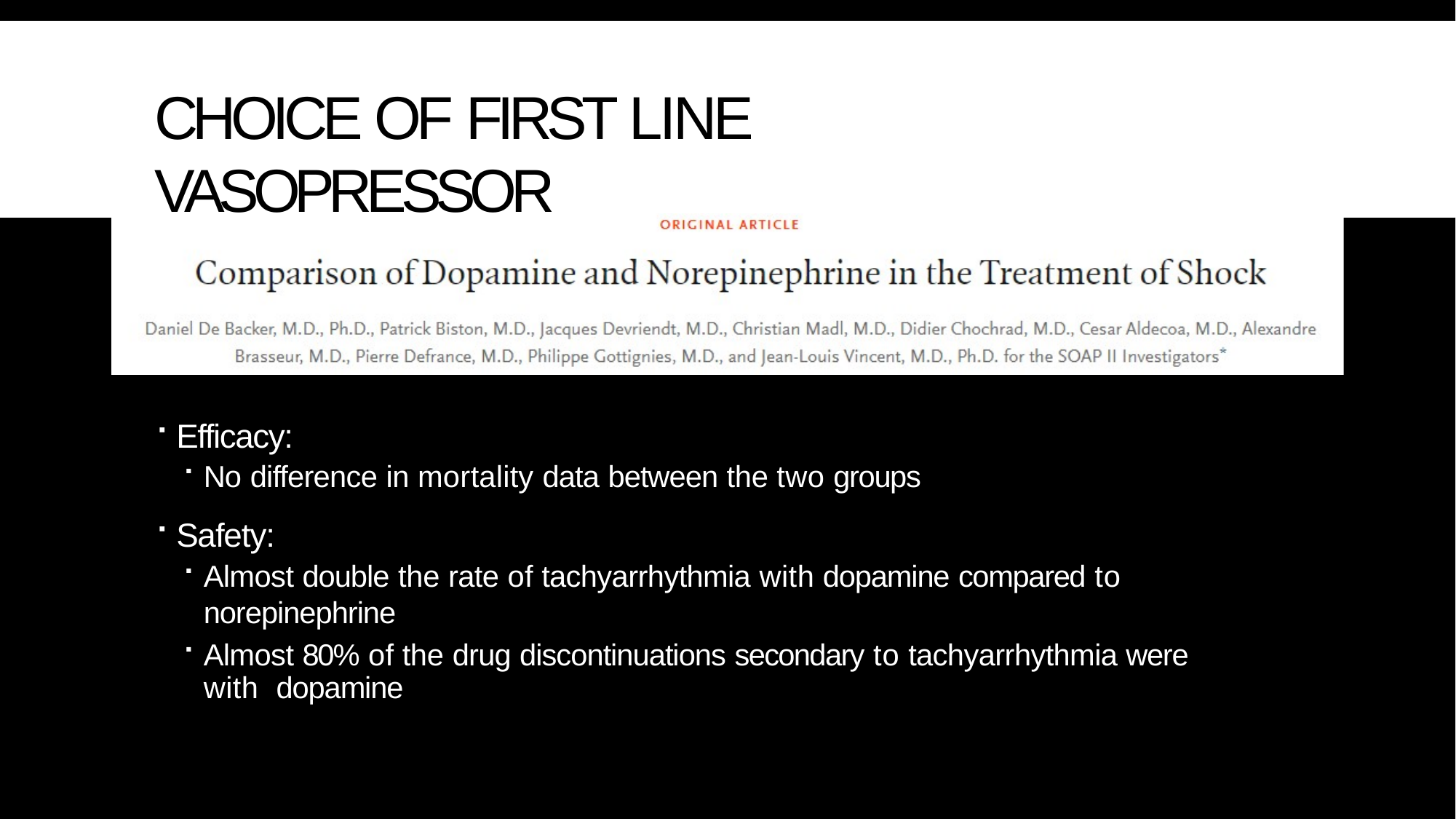

# CHOICE OF FIRST LINE VASOPRESSOR

\

Efficacy:
No difference in mortality data between the two groups
Safety:
Almost double the rate of tachyarrhythmia with dopamine compared to norepinephrine
Almost 80% of the drug discontinuations secondary to tachyarrhythmia were with  dopamine